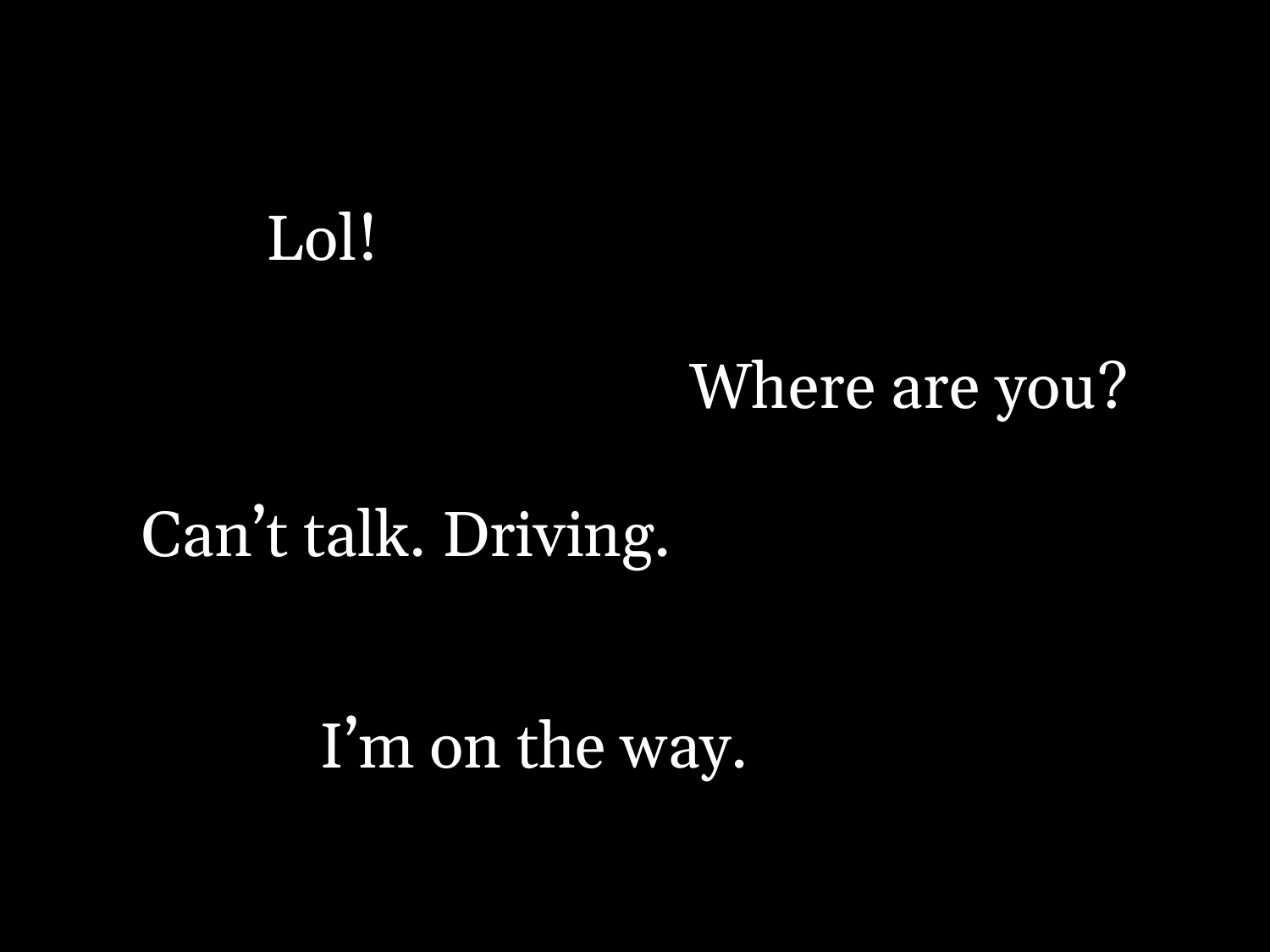

Lol!
Where are you?
Can’t talk. Driving.
I’m on the way.